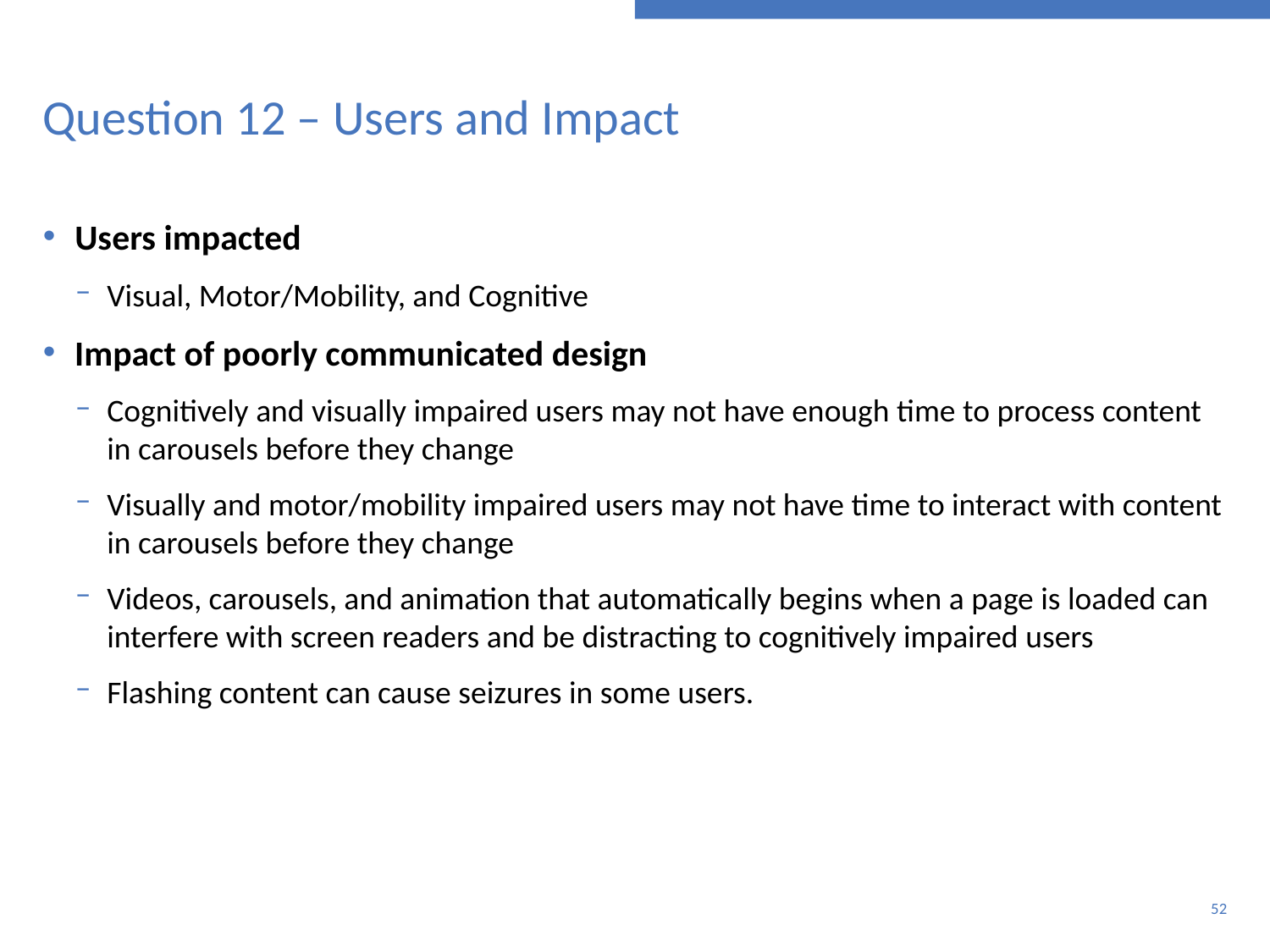

# Question 12 – Users and Impact
Users impacted
Visual, Motor/Mobility, and Cognitive
Impact of poorly communicated design
Cognitively and visually impaired users may not have enough time to process content in carousels before they change
Visually and motor/mobility impaired users may not have time to interact with content in carousels before they change
Videos, carousels, and animation that automatically begins when a page is loaded can interfere with screen readers and be distracting to cognitively impaired users
Flashing content can cause seizures in some users.